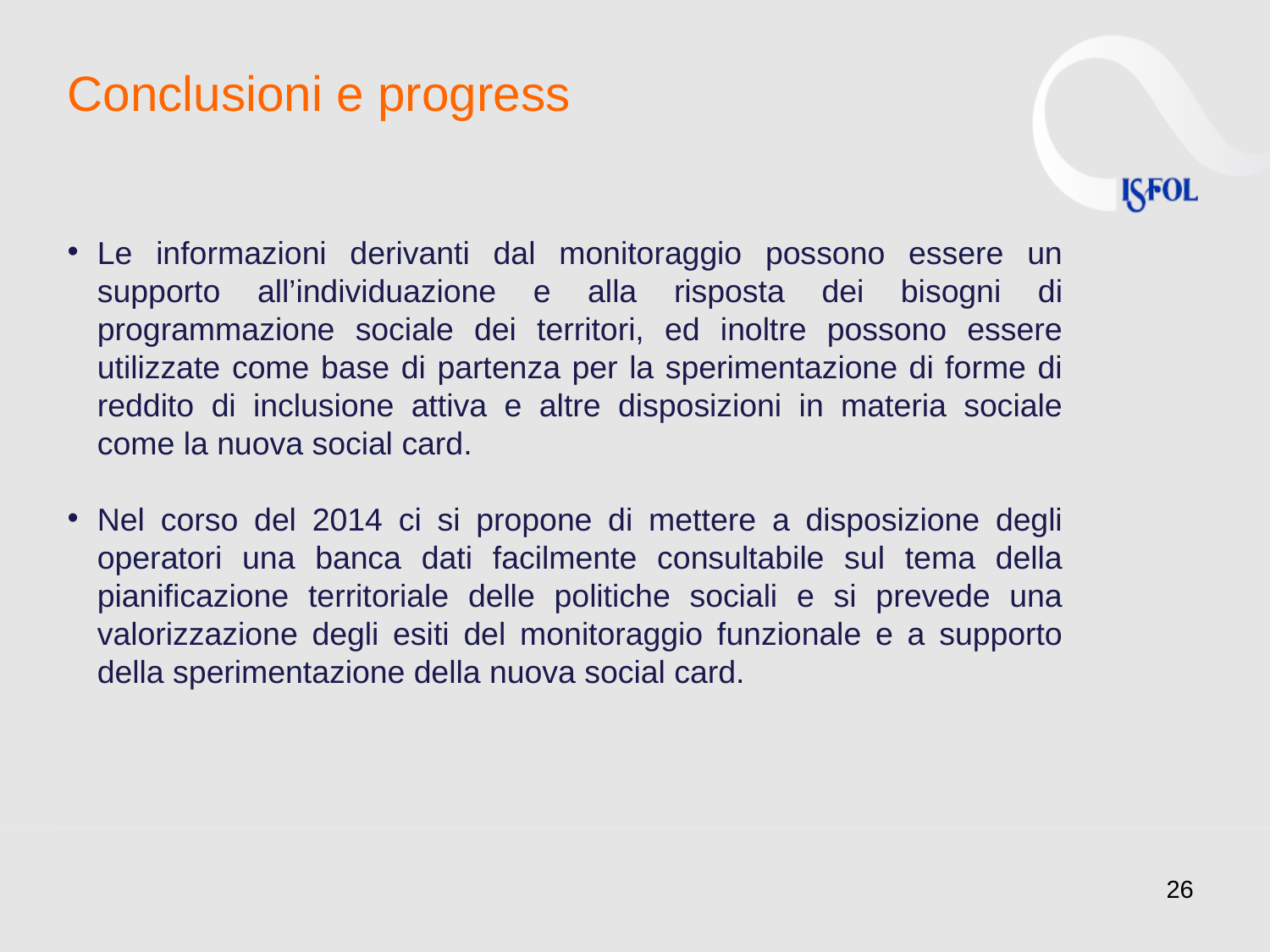

# Conclusioni e progress
Le informazioni derivanti dal monitoraggio possono essere un supporto all’individuazione e alla risposta dei bisogni di programmazione sociale dei territori, ed inoltre possono essere utilizzate come base di partenza per la sperimentazione di forme di reddito di inclusione attiva e altre disposizioni in materia sociale come la nuova social card.

Nel corso del 2014 ci si propone di mettere a disposizione degli operatori una banca dati facilmente consultabile sul tema della pianificazione territoriale delle politiche sociali e si prevede una valorizzazione degli esiti del monitoraggio funzionale e a supporto della sperimentazione della nuova social card.
26